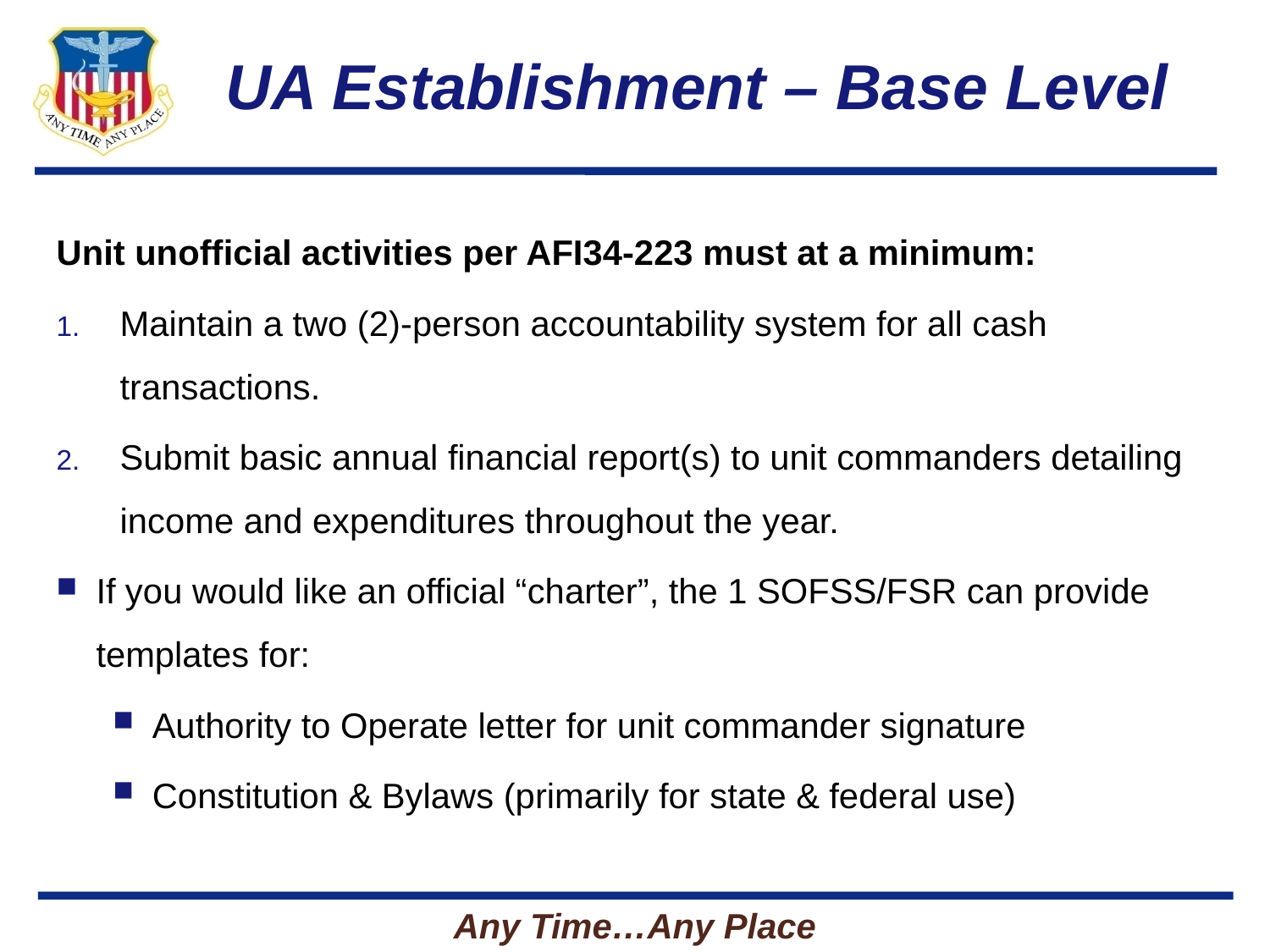

# UA Establishment – Base Level
Unit unofficial activities per AFI34-223 must at a minimum:
Maintain a two (2)-person accountability system for all cash transactions.
Submit basic annual financial report(s) to unit commanders detailing income and expenditures throughout the year.
If you would like an official “charter”, the 1 SOFSS/FSR can provide templates for:
Authority to Operate letter for unit commander signature
Constitution & Bylaws (primarily for state & federal use)